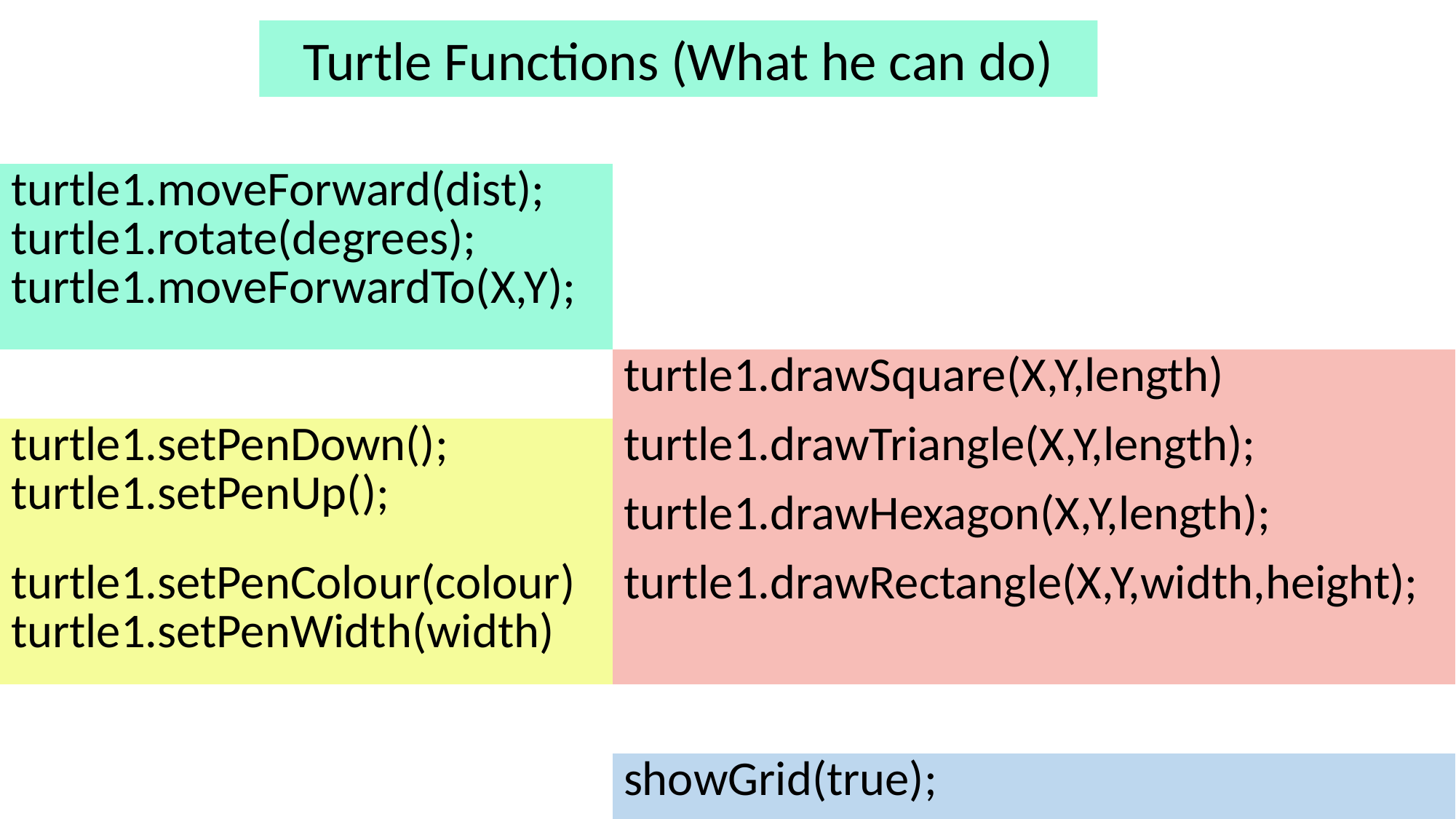

Turtle Functions (What he can do)
| turtle1.moveForward(dist); turtle1.rotate(degrees); turtle1.moveForwardTo(X,Y); |  |
| --- | --- |
|  | turtle1.drawSquare(X,Y,length) |
| turtle1.setPenDown(); turtle1.setPenUp(); | turtle1.drawTriangle(X,Y,length); |
| turtle1.setPenUp(); | turtle1.drawHexagon(X,Y,length); |
| turtle1.setPenColour(colour) turtle1.setPenWidth(width) | turtle1.drawRectangle(X,Y,width,height); |
|  |  |
|  | showGrid(true); |
| turtle1.setPenWidth(width) | add(Pip,X,Y); |